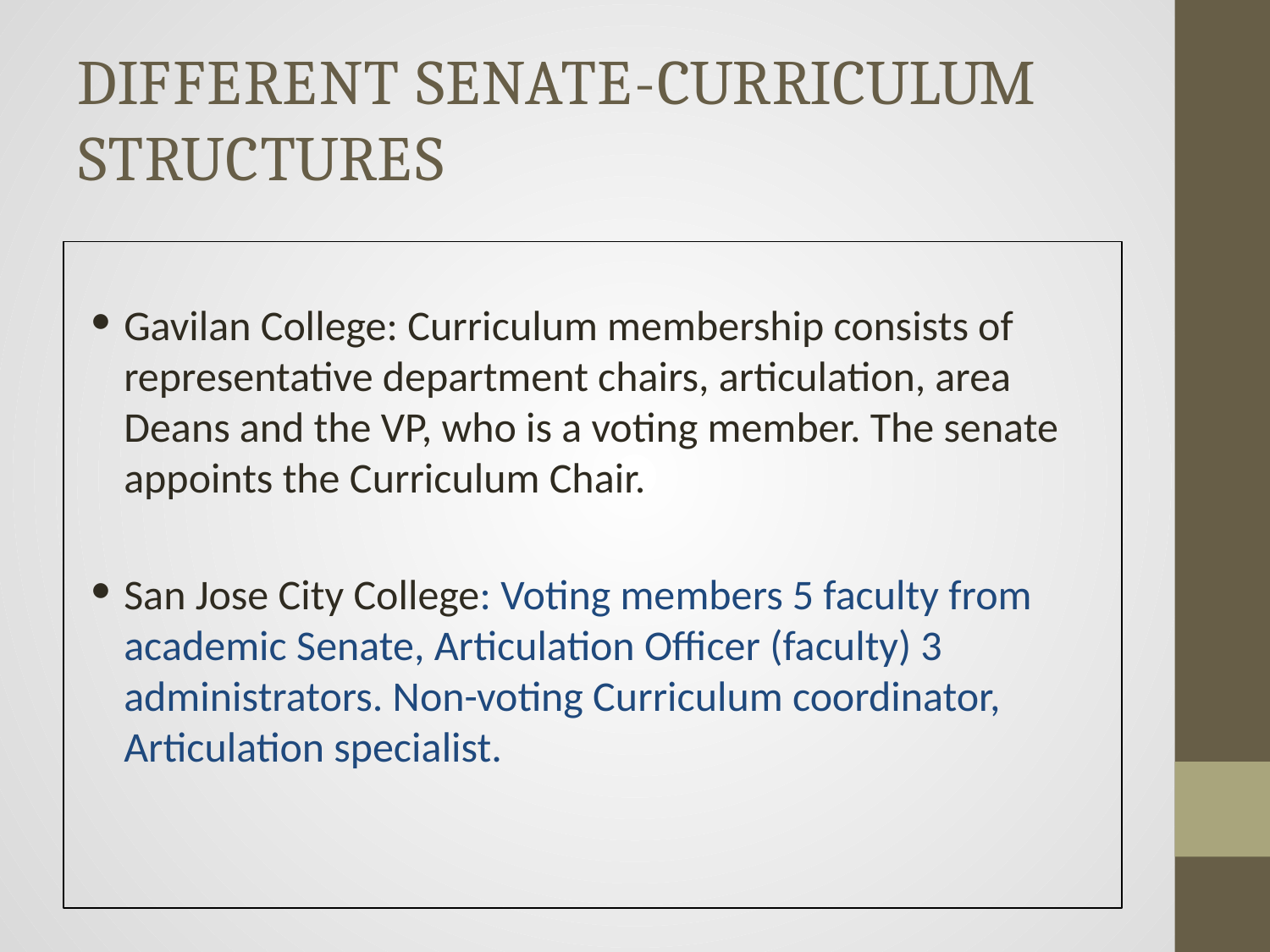

# DIFFERENT SENATE-CURRICULUM STRUCTURES

Gavilan College: Curriculum membership consists of representative department chairs, articulation, area Deans and the VP, who is a voting member. The senate appoints the Curriculum Chair.

San Jose City College: Voting members 5 faculty from academic Senate, Articulation Officer (faculty) 3 administrators. Non-voting Curriculum coordinator, Articulation specialist.